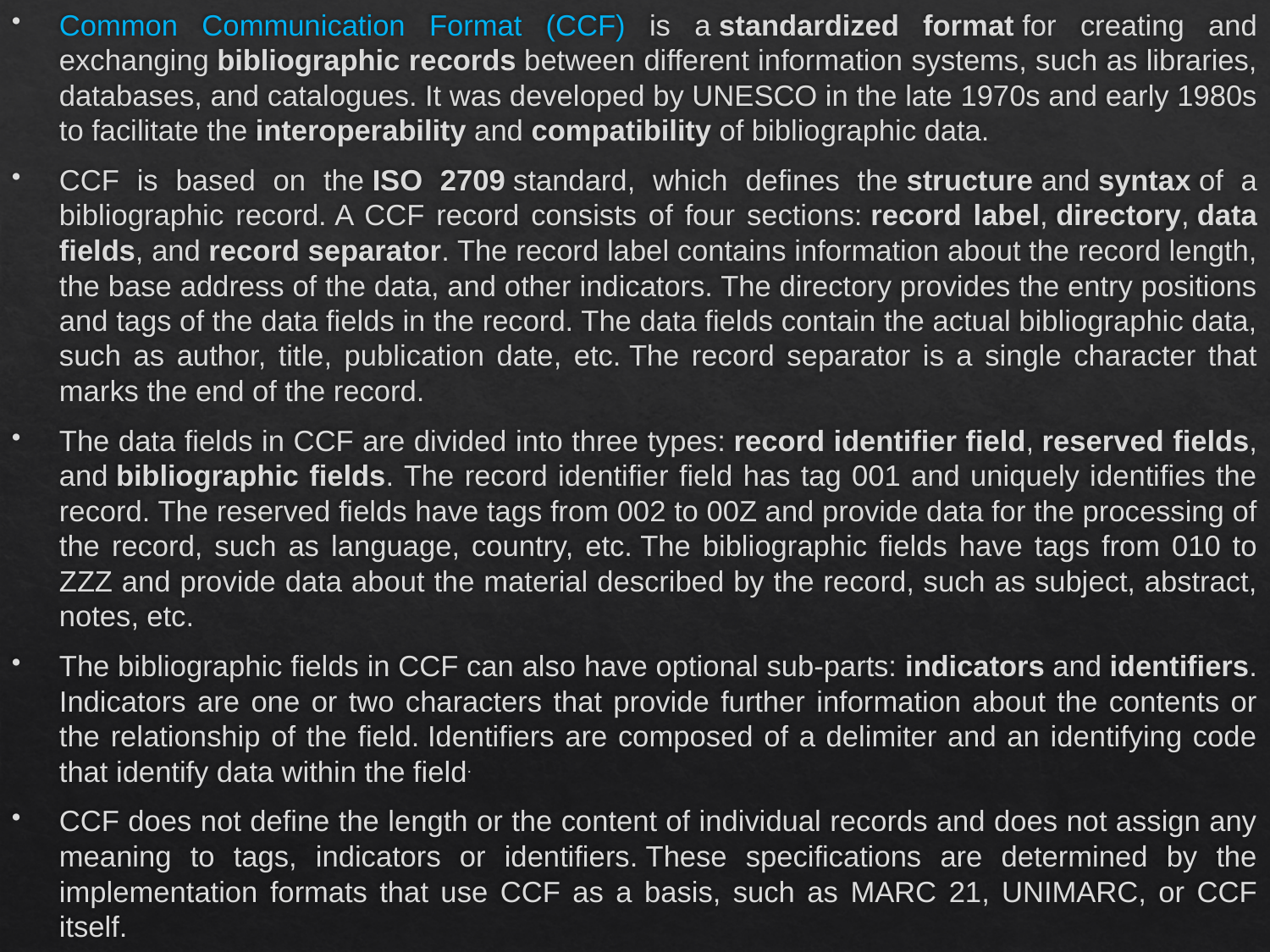

Common Communication Format (CCF) is a standardized format for creating and exchanging bibliographic records between different information systems, such as libraries, databases, and catalogues. It was developed by UNESCO in the late 1970s and early 1980s to facilitate the interoperability and compatibility of bibliographic data.
CCF is based on the ISO 2709 standard, which defines the structure and syntax of a bibliographic record. A CCF record consists of four sections: record label, directory, data fields, and record separator. The record label contains information about the record length, the base address of the data, and other indicators. The directory provides the entry positions and tags of the data fields in the record. The data fields contain the actual bibliographic data, such as author, title, publication date, etc. The record separator is a single character that marks the end of the record.
The data fields in CCF are divided into three types: record identifier field, reserved fields, and bibliographic fields. The record identifier field has tag 001 and uniquely identifies the record. The reserved fields have tags from 002 to 00Z and provide data for the processing of the record, such as language, country, etc. The bibliographic fields have tags from 010 to ZZZ and provide data about the material described by the record, such as subject, abstract, notes, etc.
The bibliographic fields in CCF can also have optional sub-parts: indicators and identifiers. Indicators are one or two characters that provide further information about the contents or the relationship of the field. Identifiers are composed of a delimiter and an identifying code that identify data within the field.
CCF does not define the length or the content of individual records and does not assign any meaning to tags, indicators or identifiers. These specifications are determined by the implementation formats that use CCF as a basis, such as MARC 21, UNIMARC, or CCF itself.